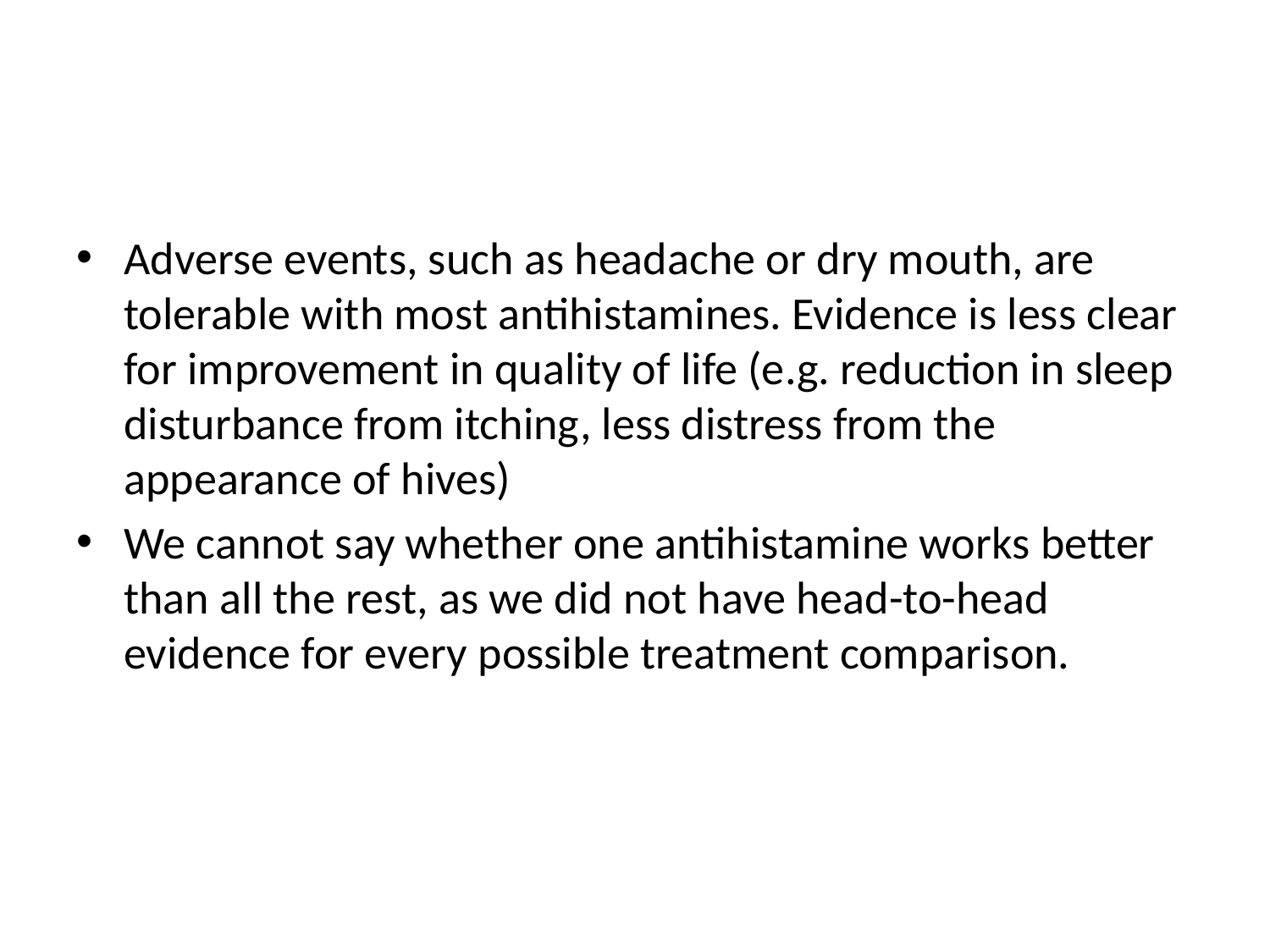

#
Adverse events, such as headache or dry mouth, are tolerable with most antihistamines. Evidence is less clear for improvement in quality of life (e.g. reduction in sleep disturbance from itching, less distress from the appearance of hives)
We cannot say whether one antihistamine works better than all the rest, as we did not have head-to-head evidence for every possible treatment comparison.